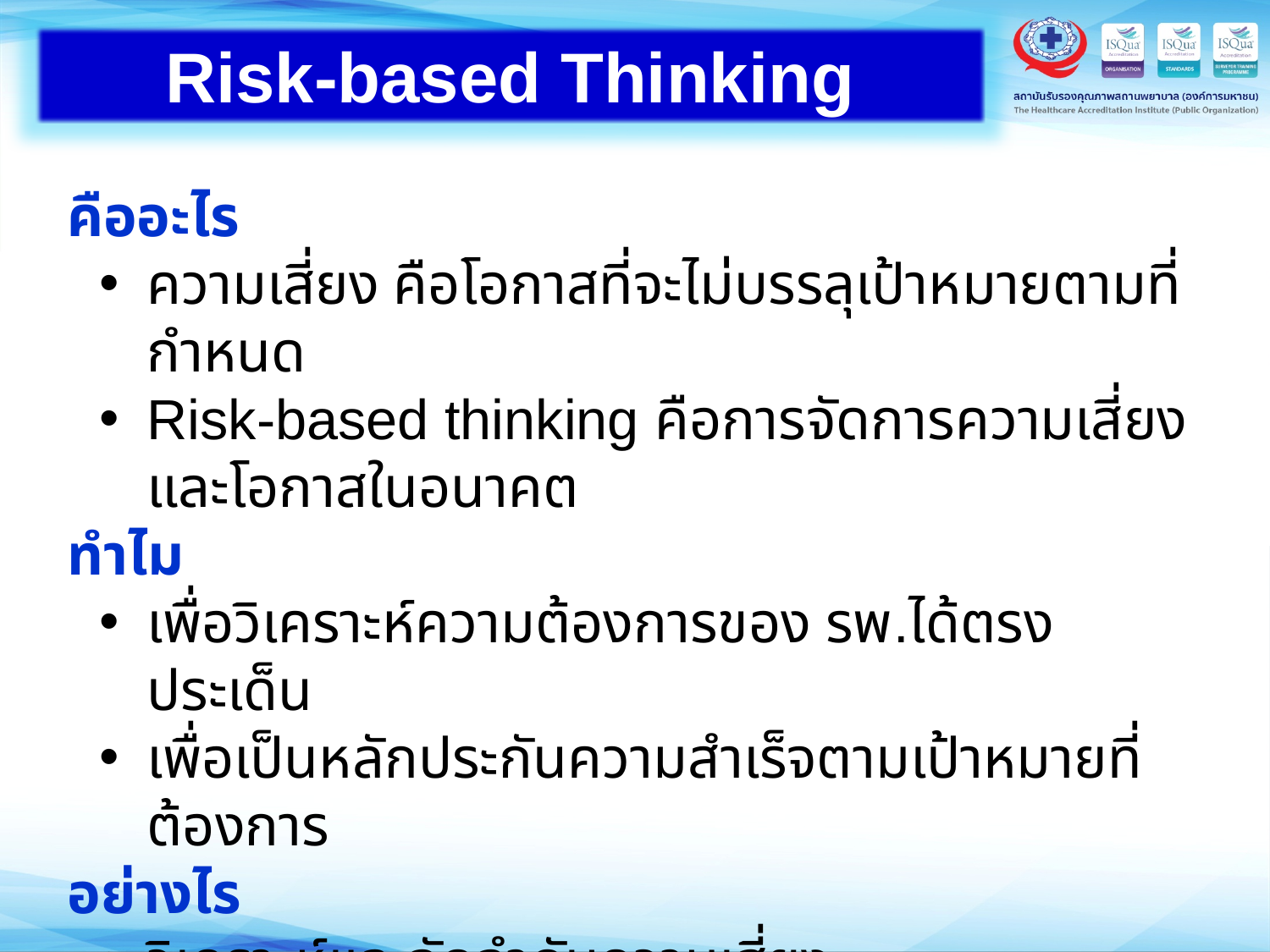

Risk-based Thinking
คืออะไร
ความเสี่ยง คือโอกาสที่จะไม่บรรลุเป้าหมายตามที่กำหนด
Risk-based thinking คือการจัดการความเสี่ยงและโอกาสในอนาคต
ทำไม
เพื่อวิเคราะห์ความต้องการของ รพ.ได้ตรงประเด็น
เพื่อเป็นหลักประกันความสำเร็จตามเป้าหมายที่ต้องการ
อย่างไร
วิเคราะห์และจัดลำดับความเสี่ยง
วางแผนรับมือกับความเสี่ยง